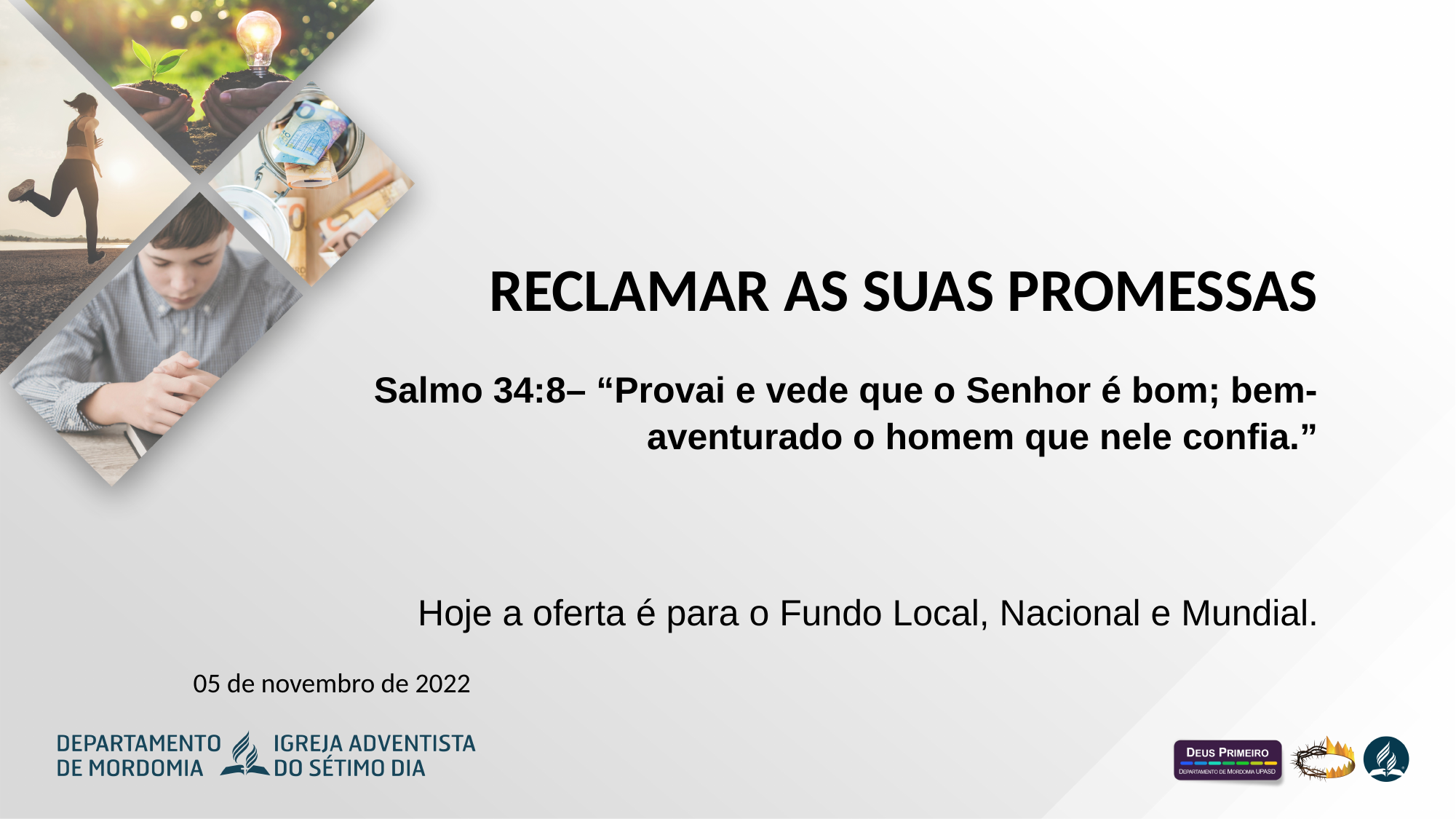

Reclamar as Suas Promessas

Salmo 34:8– “Provai e vede que o Senhor é bom; bem-aventurado o homem que nele confia.”

Hoje a oferta é para o Fundo Local, Nacional e Mundial.

05 de novembro de 2022